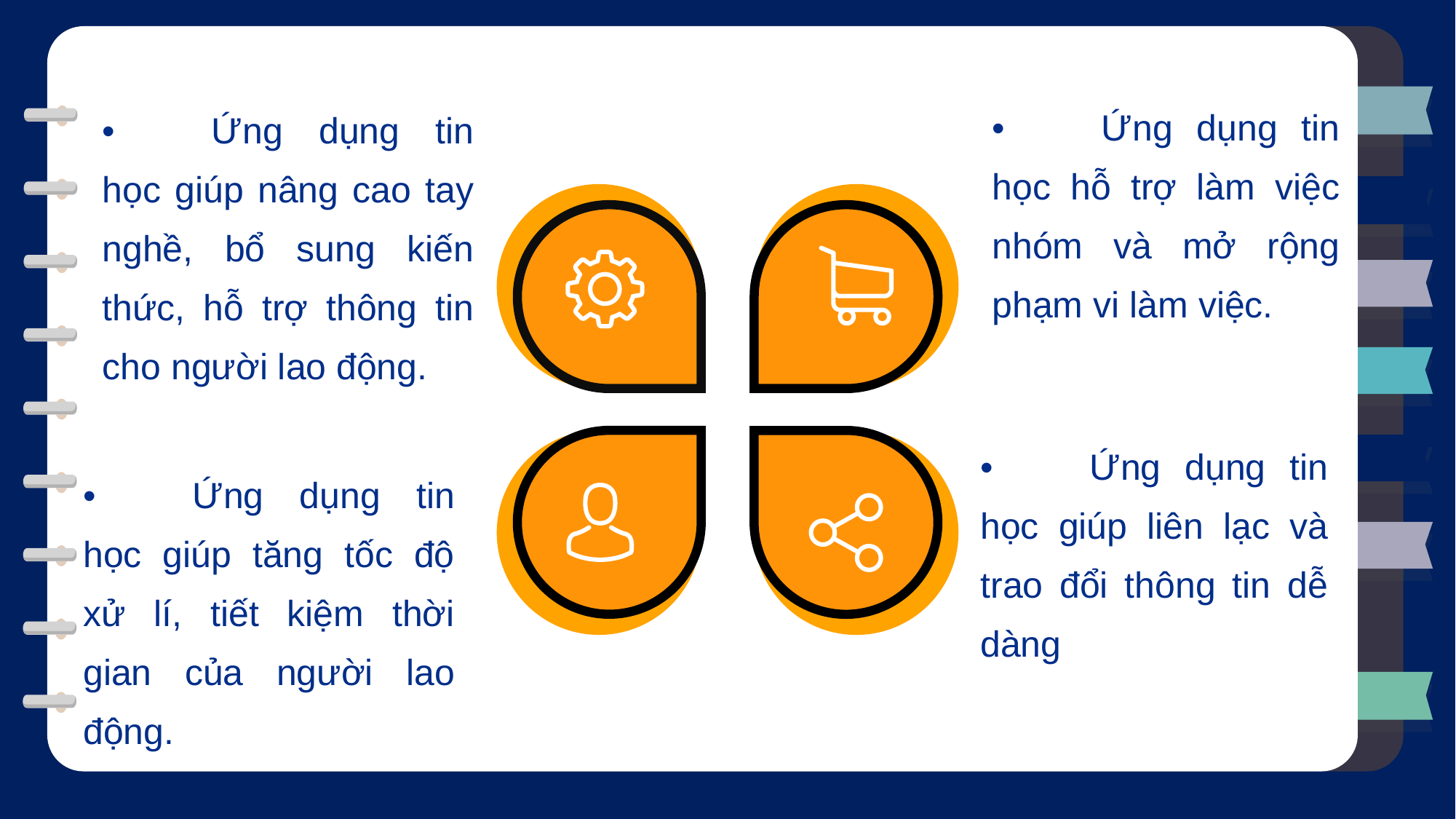

•	Ứng dụng tin học hỗ trợ làm việc nhóm và mở rộng phạm vi làm việc.
•	Ứng dụng tin học giúp nâng cao tay nghề, bổ sung kiến thức, hỗ trợ thông tin cho người lao động.

•	Ứng dụng tin học giúp liên lạc và trao đổi thông tin dễ dàng
•	Ứng dụng tin học giúp tăng tốc độ xử lí, tiết kiệm thời gian của người lao động.